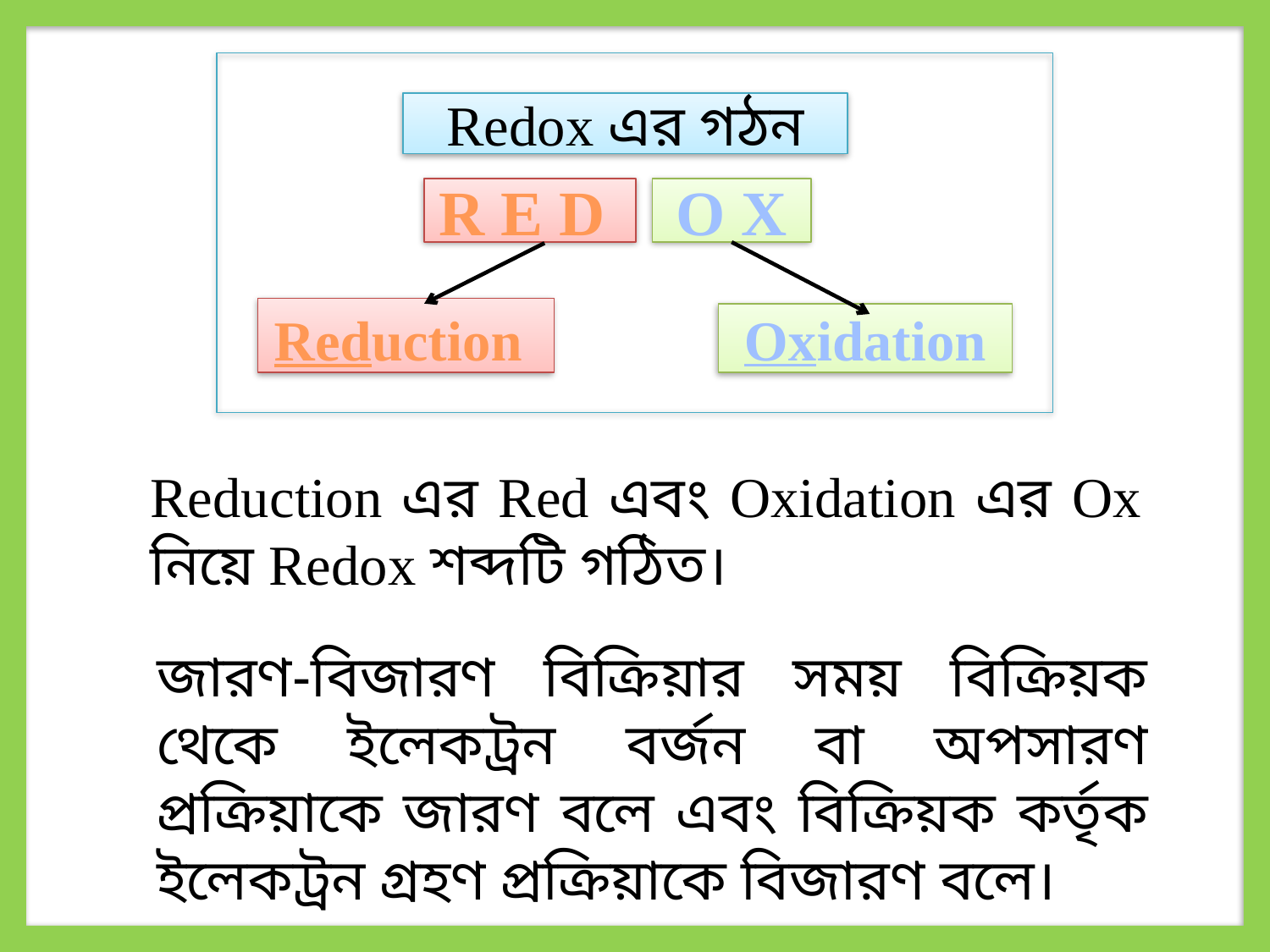

Redox এর গঠন
R E D
O X
Oxidation
Reduction
Reduction এর Red এবং Oxidation এর Ox নিয়ে Redox শব্দটি গঠিত।
জারণ-বিজারণ বিক্রিয়ার সময় বিক্রিয়ক থেকে ইলেকট্রন বর্জন বা অপসারণ প্রক্রিয়াকে জারণ বলে এবং বিক্রিয়ক কর্তৃক ইলেকট্রন গ্রহণ প্রক্রিয়াকে বিজারণ বলে।